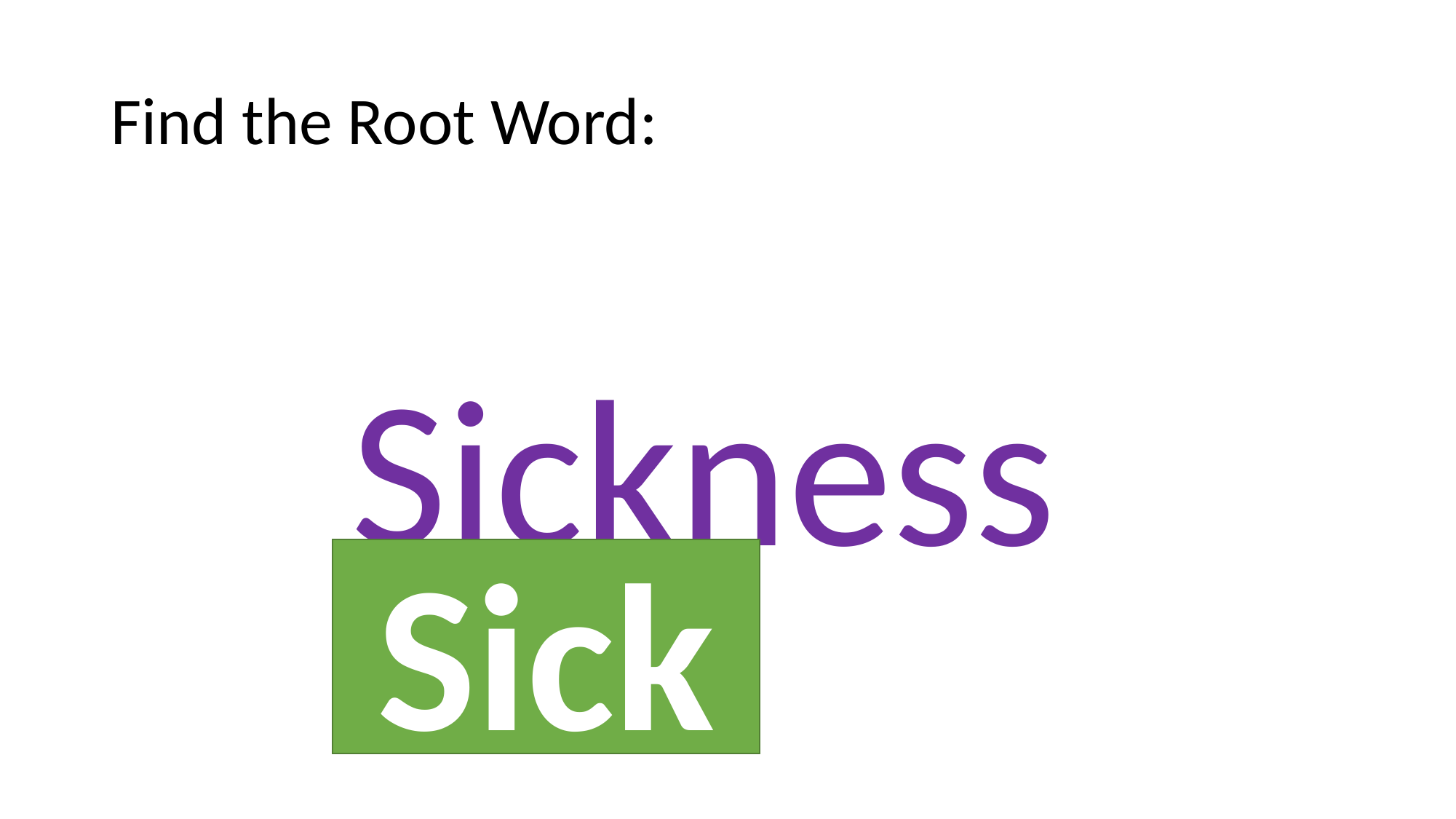

# Find the Root Word:
Sickness
Sick